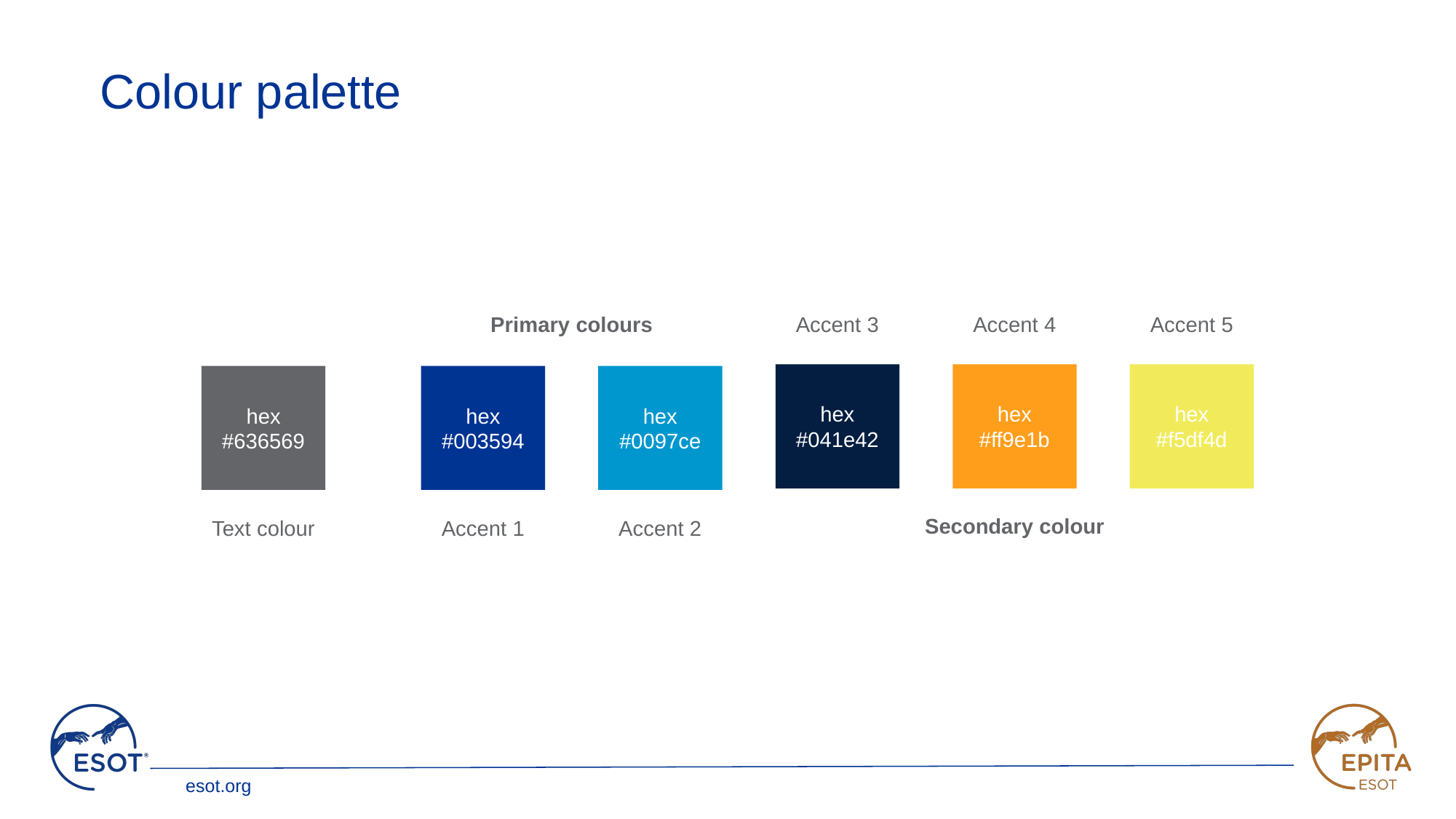

# Colour palette
Accent 3
Accent 4
Accent 5
Primary colours
hex #041e42
hex #ff9e1b
hex #f5df4d
hex #636569
hex #003594
hex #0097ce
Secondary colour
Text colour
Accent 1
Accent 2